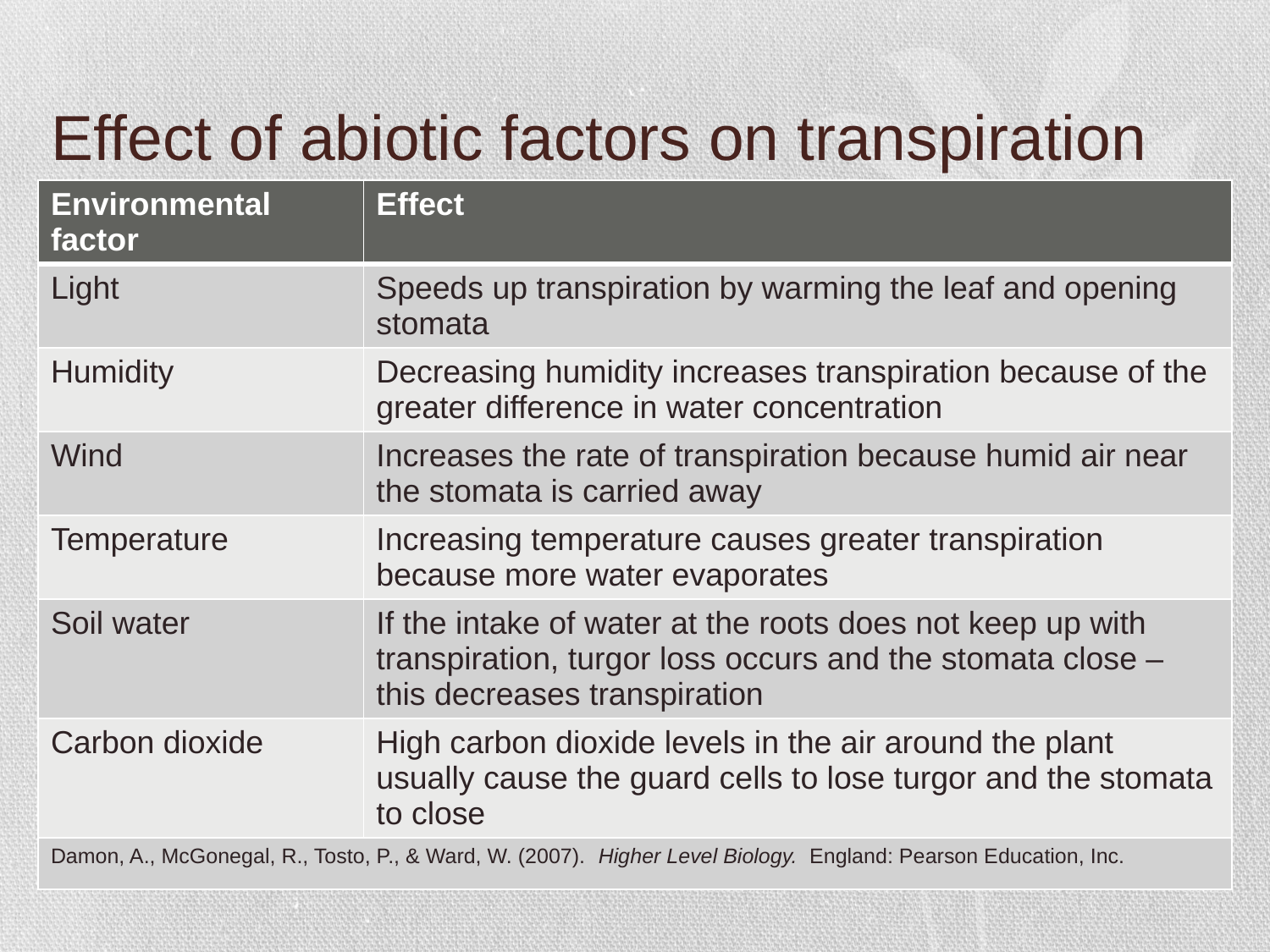

# Effect of abiotic factors on transpiration
| Environmental factor | Effect |
| --- | --- |
| Light | Speeds up transpiration by warming the leaf and opening stomata |
| Humidity | Decreasing humidity increases transpiration because of the greater difference in water concentration |
| Wind | Increases the rate of transpiration because humid air near the stomata is carried away |
| Temperature | Increasing temperature causes greater transpiration because more water evaporates |
| Soil water | If the intake of water at the roots does not keep up with transpiration, turgor loss occurs and the stomata close – this decreases transpiration |
| Carbon dioxide | High carbon dioxide levels in the air around the plant usually cause the guard cells to lose turgor and the stomata to close |
| Damon, A., McGonegal, R., Tosto, P., & Ward, W. (2007). Higher Level Biology. England: Pearson Education, Inc. |  |